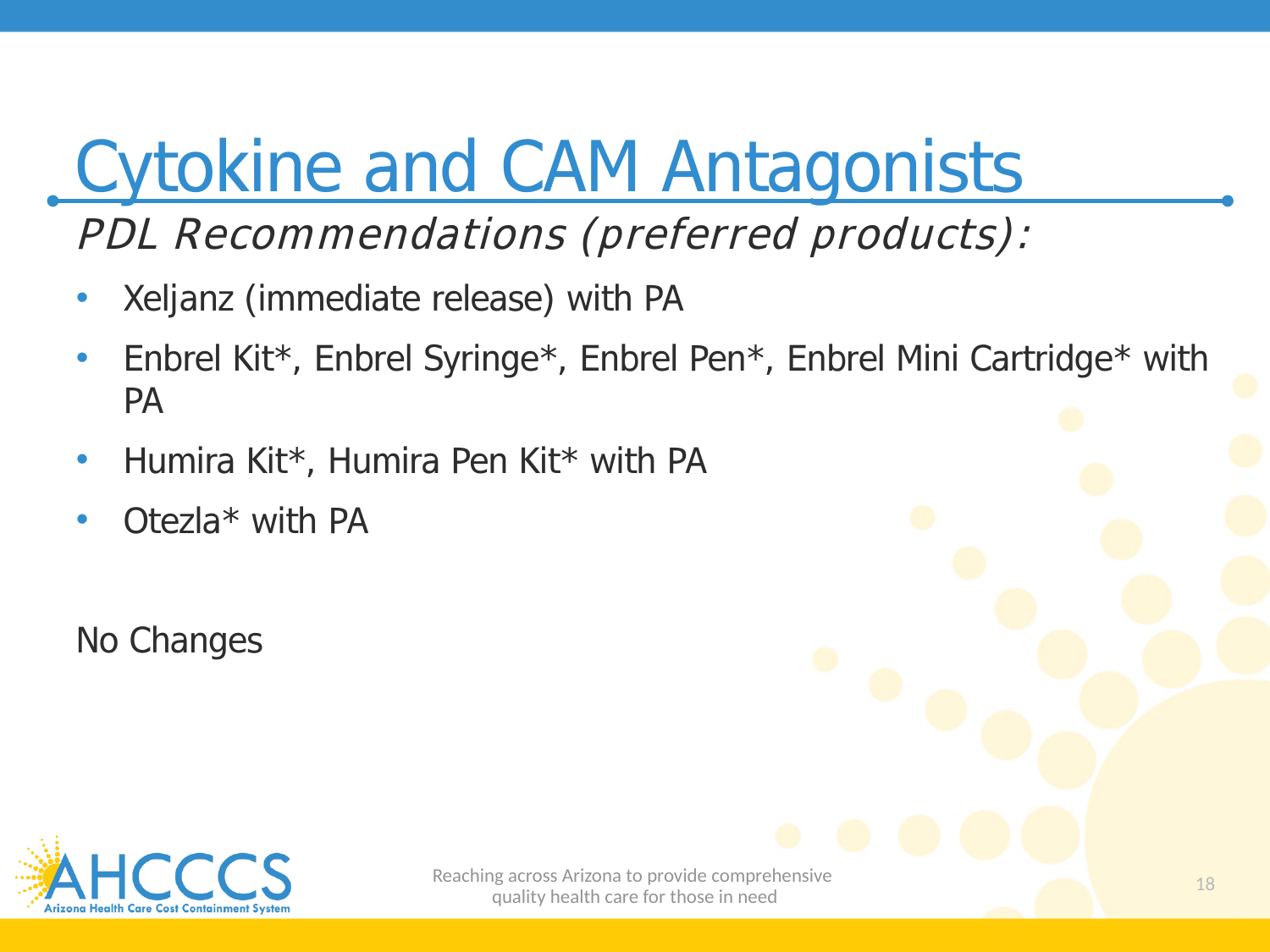

# Cytokine and CAM Antagonists
PDL Recommendations (preferred products):
Xeljanz (immediate release) with PA
Enbrel Kit*, Enbrel Syringe*, Enbrel Pen*, Enbrel Mini Cartridge* with PA
Humira Kit*, Humira Pen Kit* with PA
Otezla* with PA

No Changes

Reaching across Arizona to provide comprehensive
quality health care for those in need
18